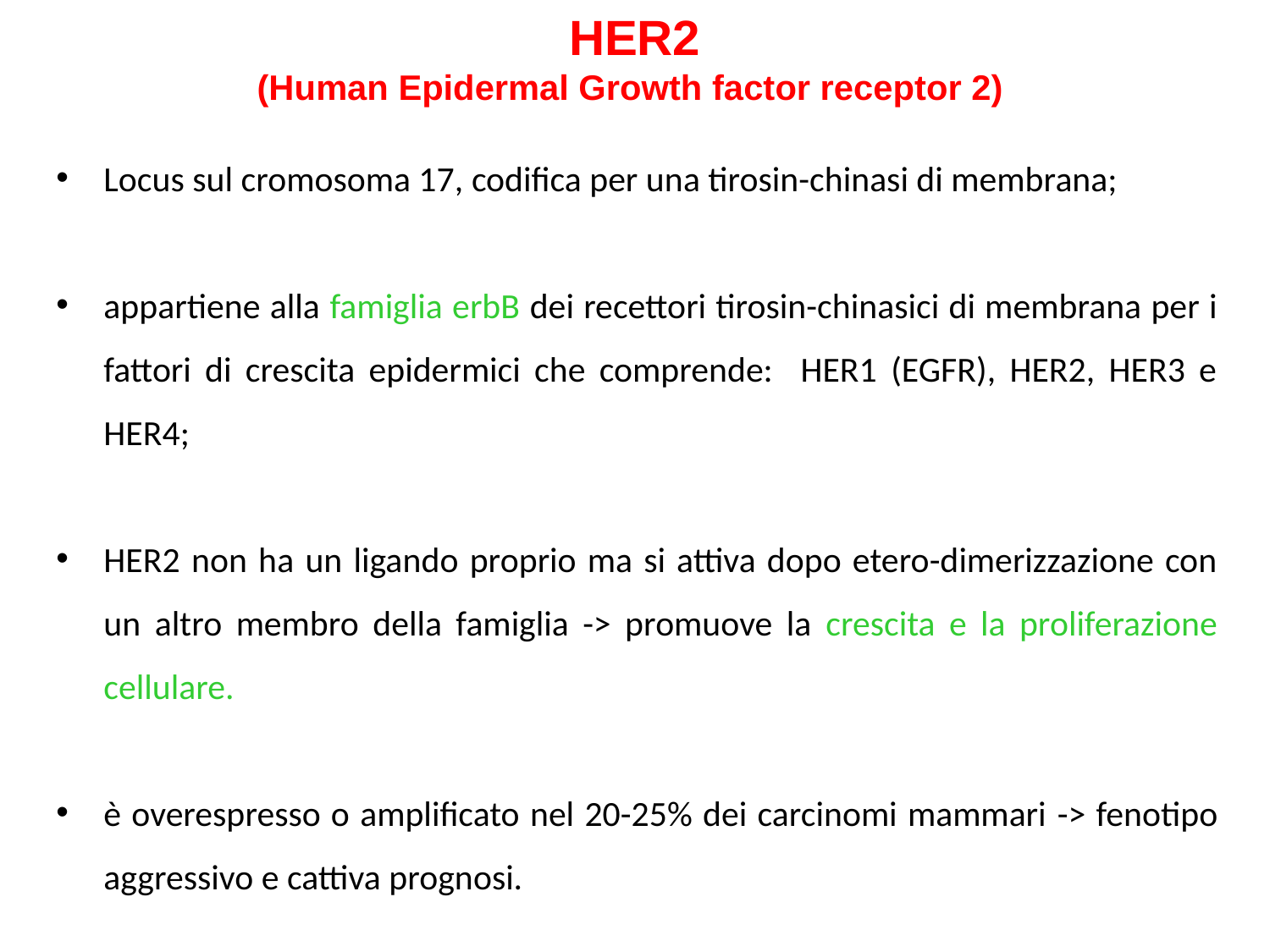

HER2
(Human Epidermal Growth factor receptor 2)

Locus sul cromosoma 17, codifica per una tirosin-chinasi di membrana;

appartiene alla famiglia erbB dei recettori tirosin-chinasici di membrana per i fattori di crescita epidermici che comprende:  HER1 (EGFR), HER2, HER3 e HER4;

HER2 non ha un ligando proprio ma si attiva dopo etero-dimerizzazione con un altro membro della famiglia -> promuove la crescita e la proliferazione cellulare.

è overespresso o amplificato nel 20-25% dei carcinomi mammari -> fenotipo aggressivo e cattiva prognosi.